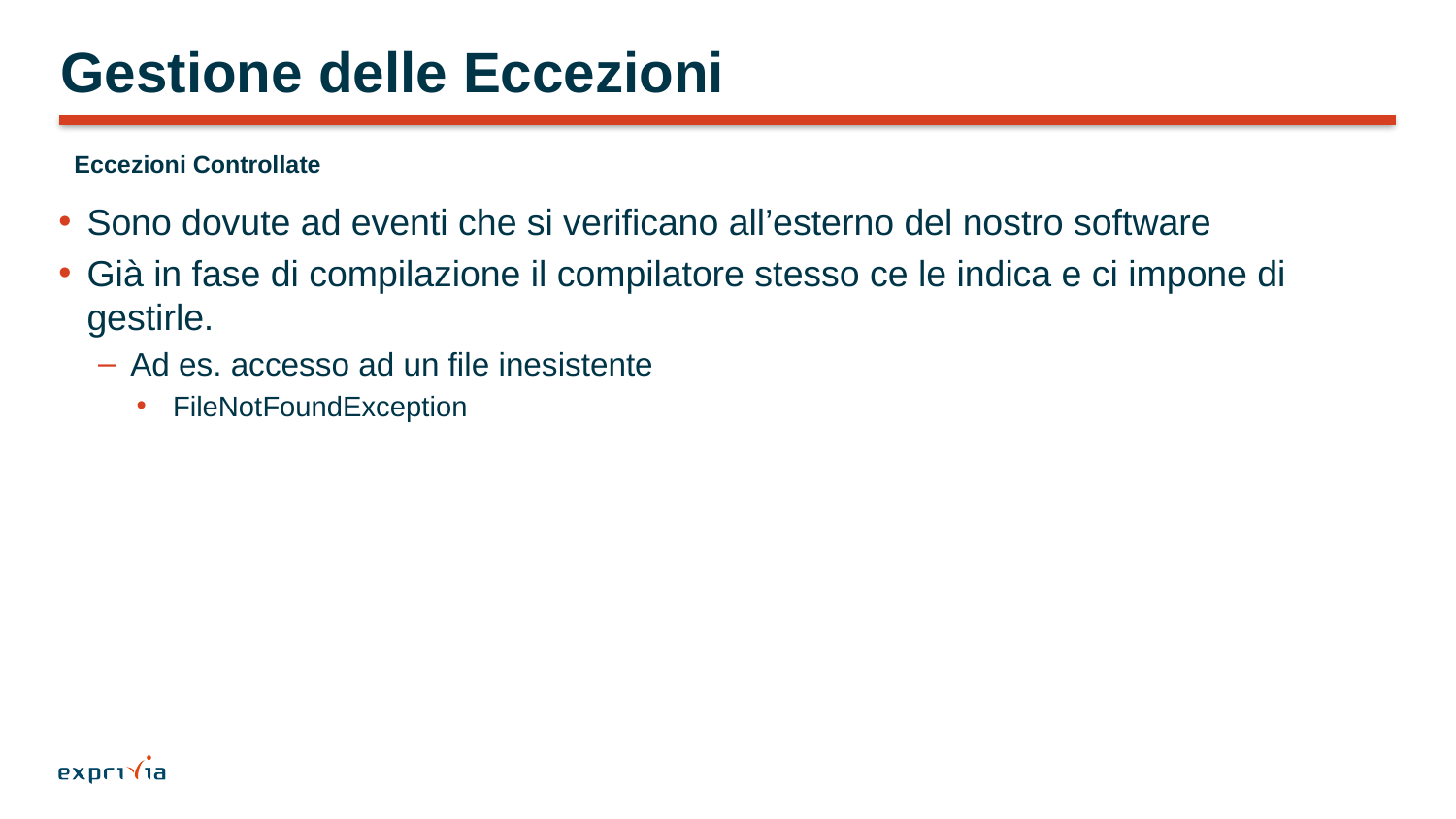

# Gestione delle Eccezioni
Eccezioni Controllate
Sono dovute ad eventi che si verificano all’esterno del nostro software
Già in fase di compilazione il compilatore stesso ce le indica e ci impone di gestirle.
Ad es. accesso ad un file inesistente
FileNotFoundException